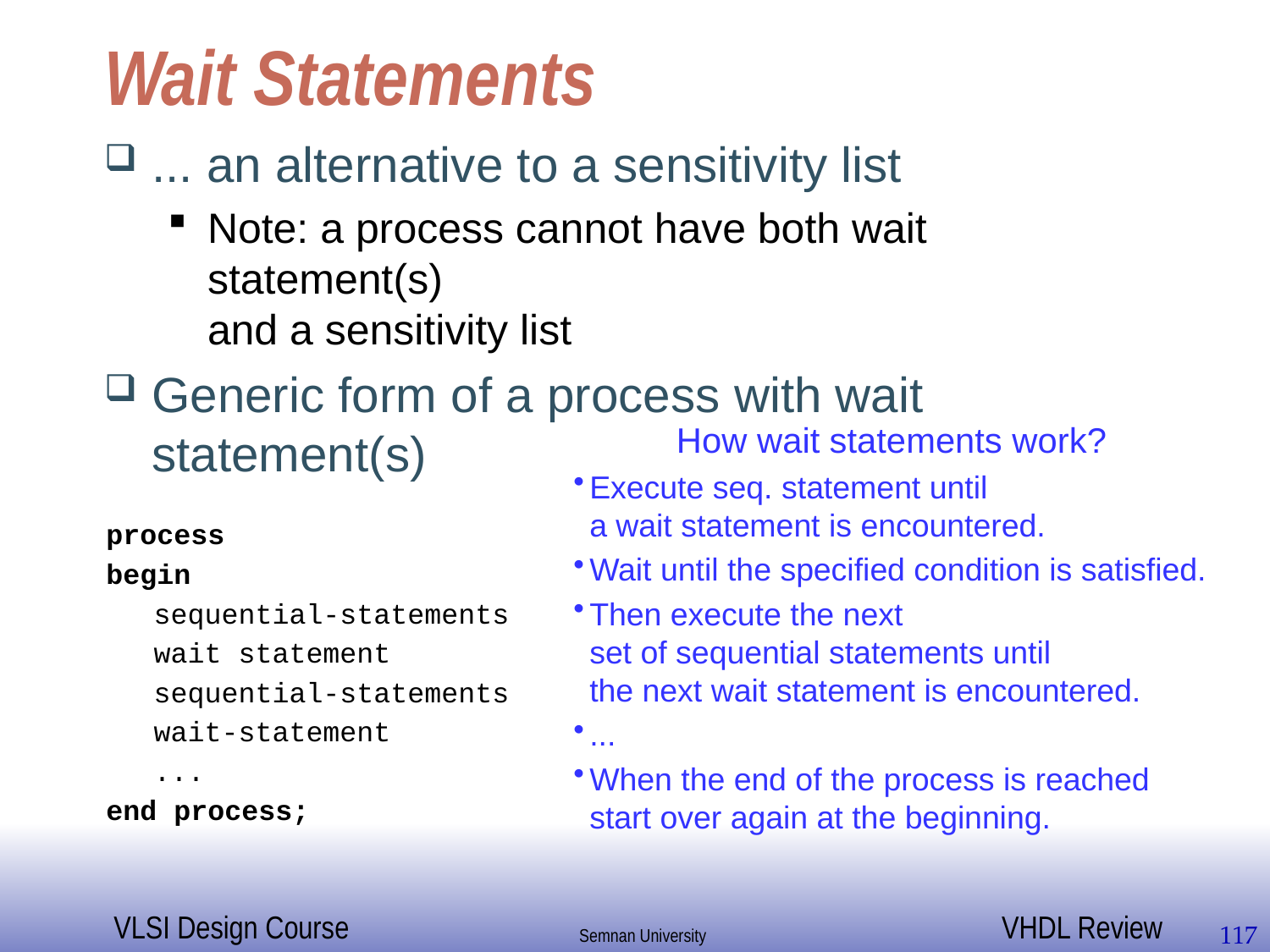

# Wait Statements
... an alternative to a sensitivity list
Note: a process cannot have both wait statement(s)
and a sensitivity list
Generic form of a process with wait statement(s)
How wait statements work?
Execute seq. statement until
a wait statement is encountered.
Wait until the specified condition is satisfied.
Then execute the next
set of sequential statements until
the next wait statement is encountered.
...
When the end of the process is reached start over again at the beginning.
process
begin
	sequential-statements
	wait statement
	sequential-statements
	wait-statement
	...
end process;
117